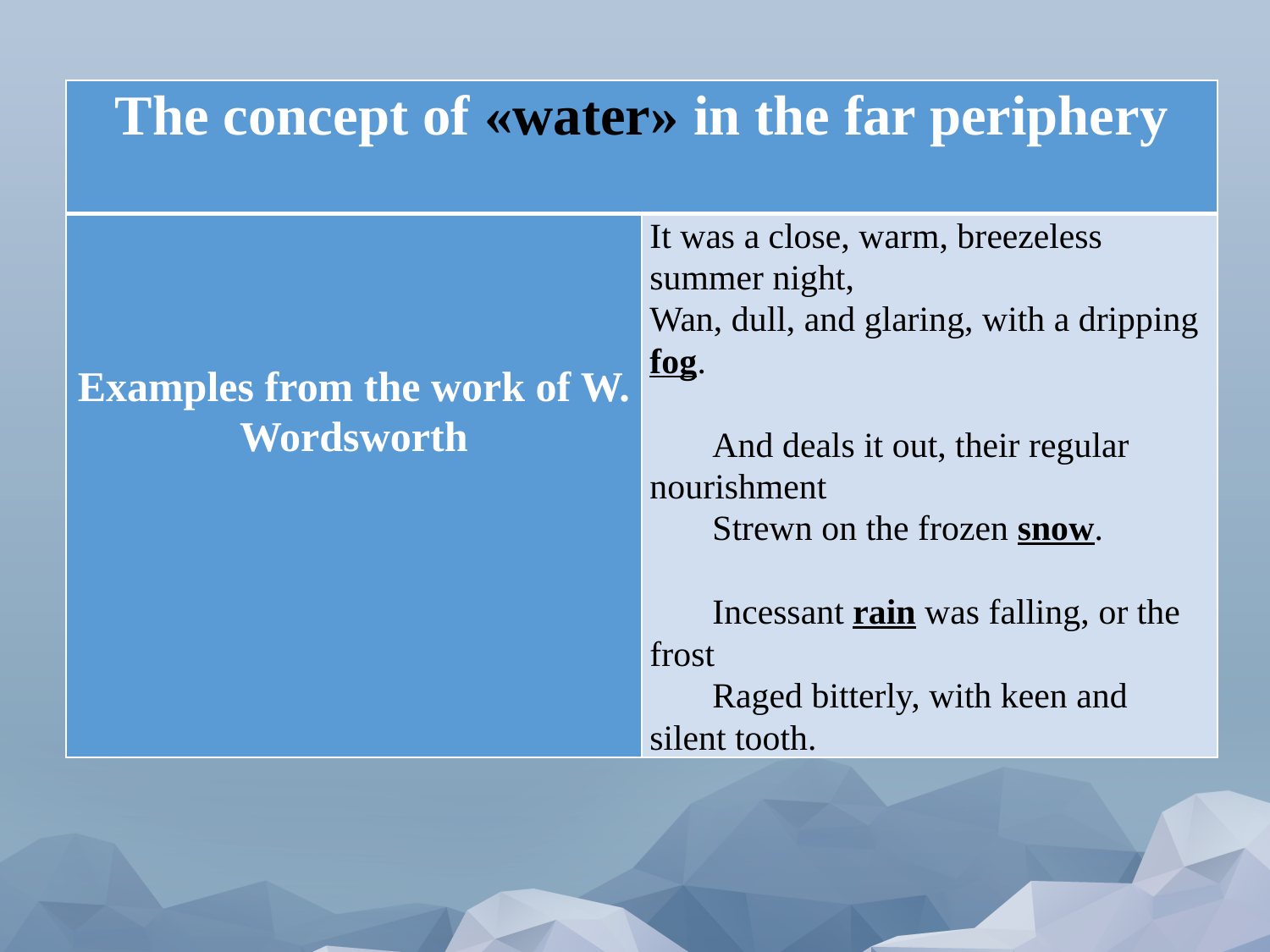

| The concept of «water» in the far periphery |  |
| --- | --- |
| Examples from the work of W. Wordsworth | It was a close, warm, breezeless summer night, Wan, dull, and glaring, with a dripping fog.   And deals it out, their regular nourishment Strewn on the frozen snow.   Incessant rain was falling, or the frost Raged bitterly, with keen and silent tooth. |